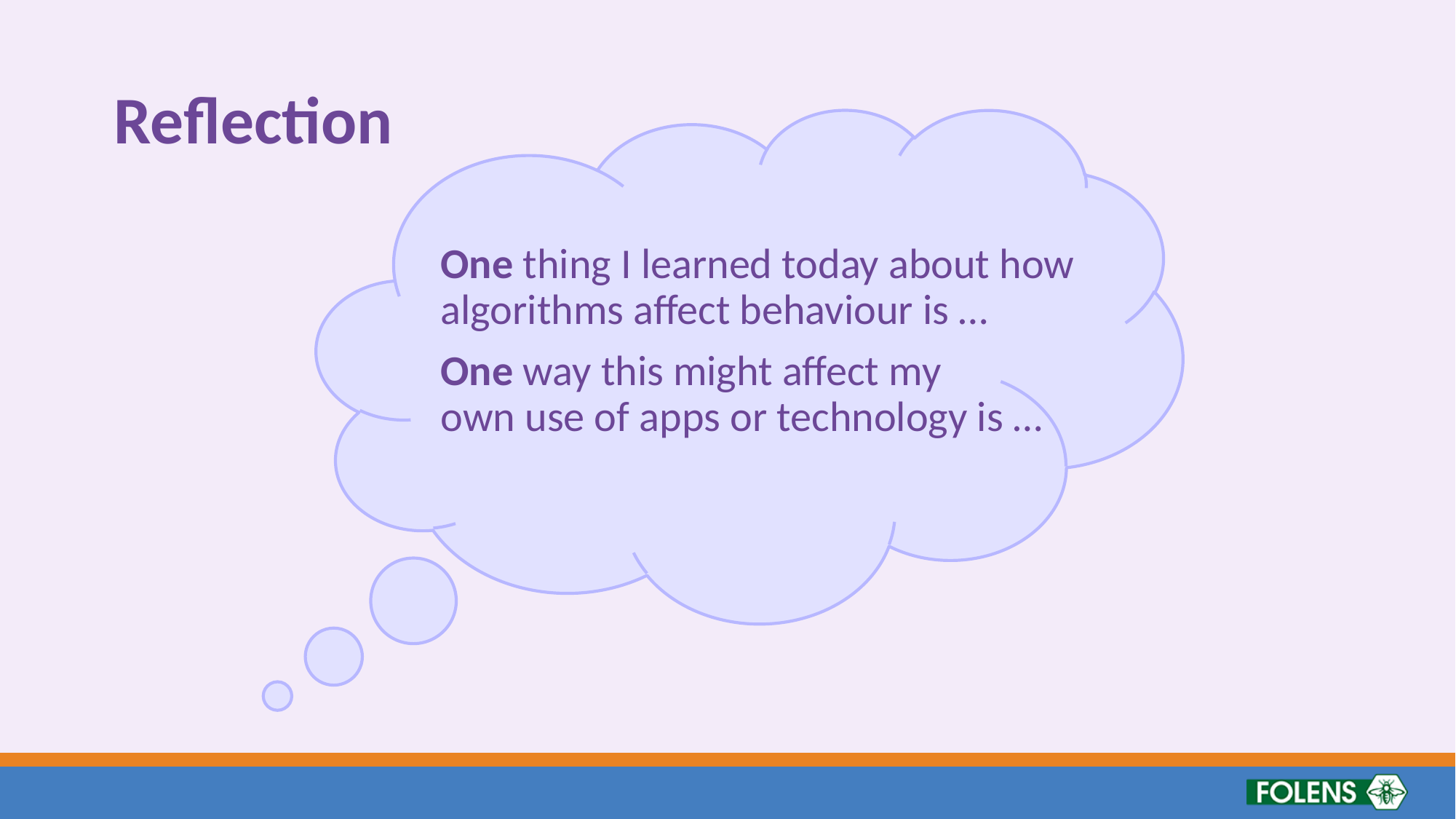

# Reflection

One thing I learned today about how algorithms affect behaviour is …
One way this might affect my
own use of apps or technology is …